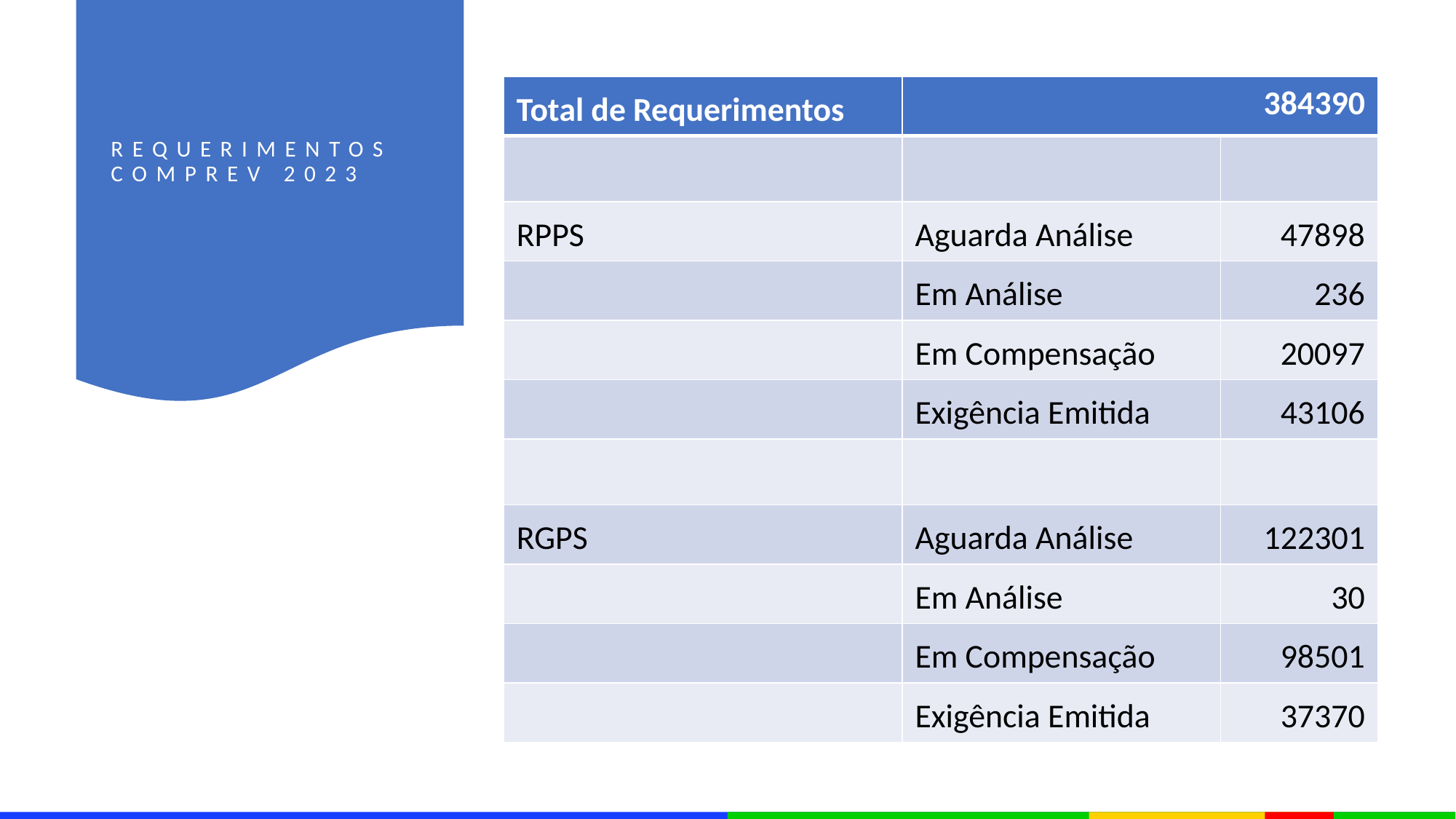

# Requerimentos CoMPREV 2023
| Total de Requerimentos | 384390 |  |
| --- | --- | --- |
|  |  |  |
| RPPS | Aguarda Análise | 47898 |
|  | Em Análise | 236 |
|  | Em Compensação | 20097 |
|  | Exigência Emitida | 43106 |
|  |  |  |
| RGPS | Aguarda Análise | 122301 |
|  | Em Análise | 30 |
|  | Em Compensação | 98501 |
|  | Exigência Emitida | 37370 |